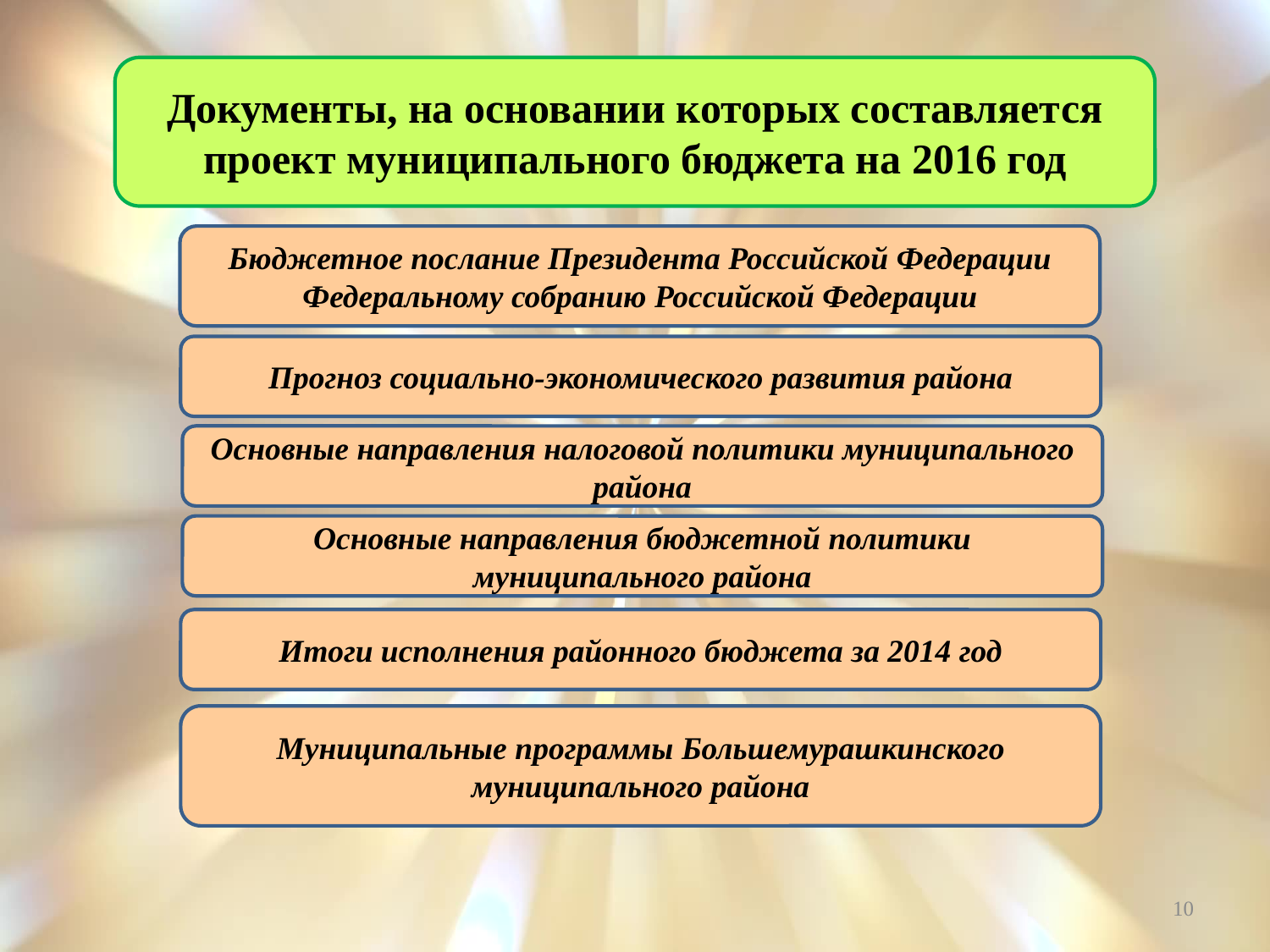

Документы, на основании которых составляется проект муниципального бюджета на 2016 год
Бюджетное послание Президента Российской Федерации Федеральному собранию Российской Федерации
Прогноз социально-экономического развития района
Основные направления налоговой политики муниципального района
Основные направления бюджетной политики муниципального района
Итоги исполнения районного бюджета за 2014 год
Муниципальные программы Большемурашкинского муниципального района
10